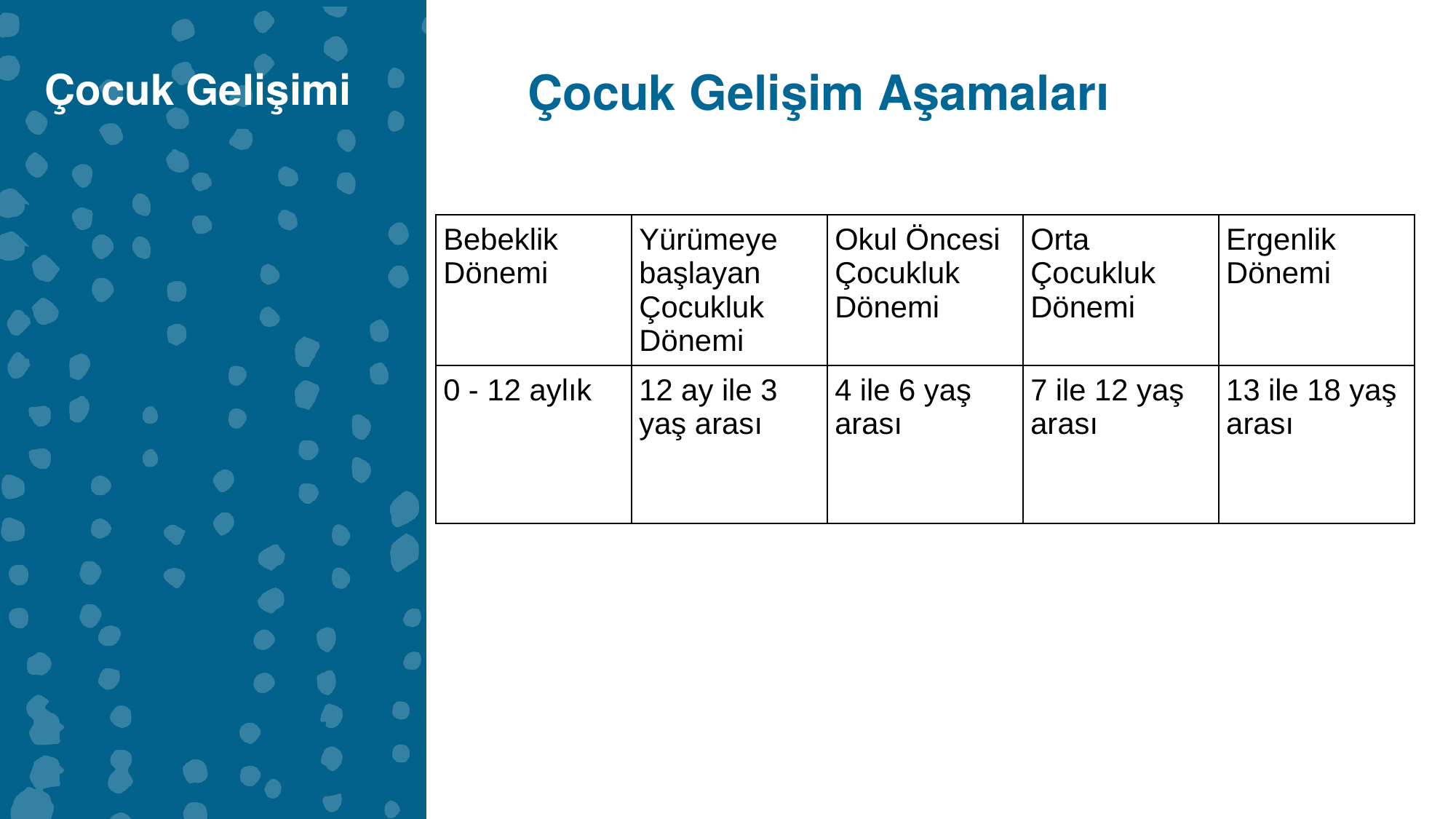

Çocuk Gelişimi
Çocuk Gelişim Aşamaları
| Bebeklik Dönemi | Yürümeye başlayan Çocukluk Dönemi | Okul Öncesi Çocukluk Dönemi | Orta Çocukluk Dönemi | Ergenlik Dönemi |
| --- | --- | --- | --- | --- |
| 0 - 12 aylık | 12 ay ile 3 yaş arası | 4 ile 6 yaş arası | 7 ile 12 yaş arası | 13 ile 18 yaş arası |